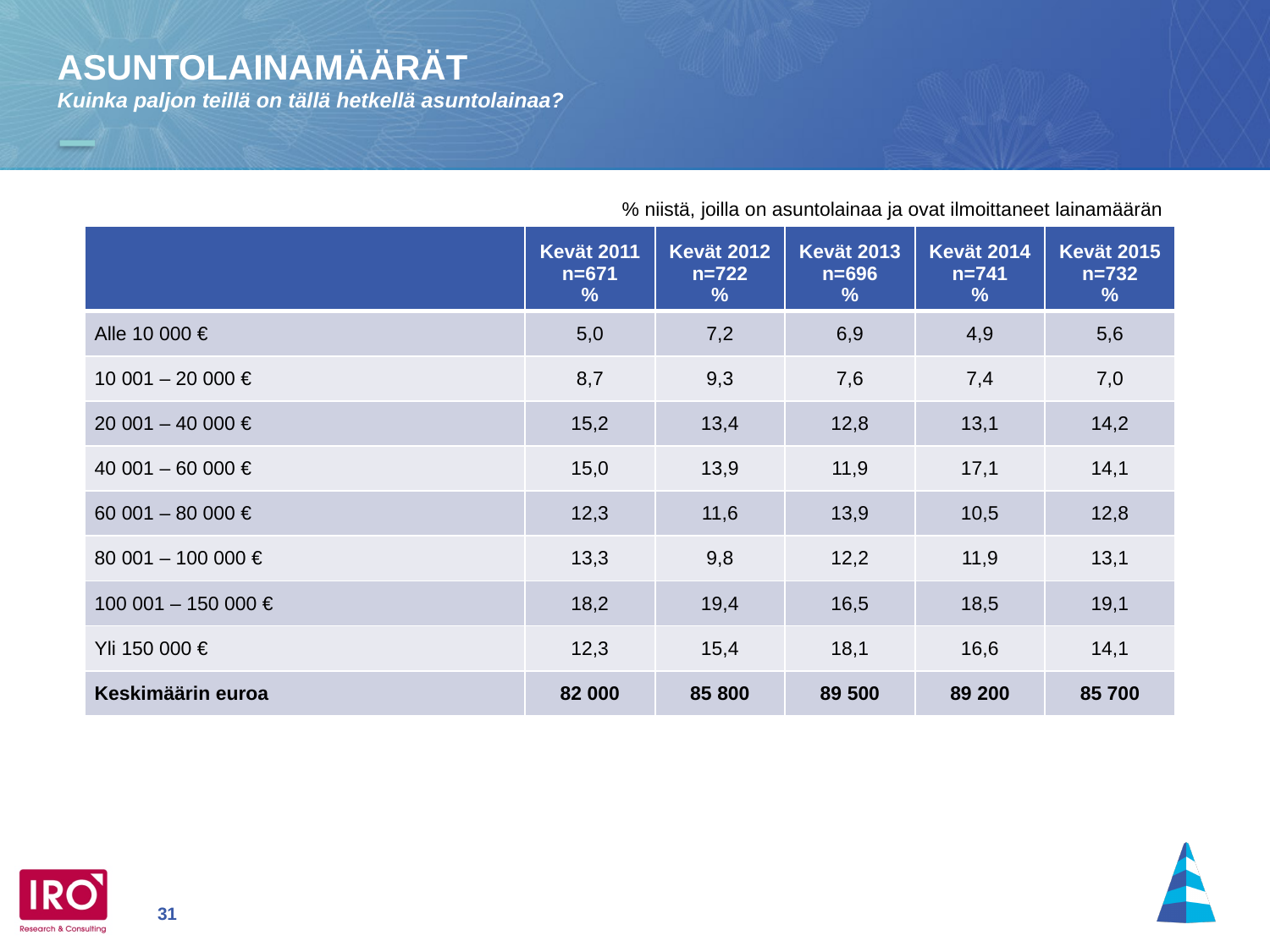

ASUNTOLAINAMÄÄRÄT
Kuinka paljon teillä on tällä hetkellä asuntolainaa?
% niistä, joilla on asuntolainaa ja ovat ilmoittaneet lainamäärän
|  | Kevät 2011 n=671 % | Kevät 2012 n=722 % | Kevät 2013 n=696 % | Kevät 2014 n=741 % | Kevät 2015 n=732 % |
| --- | --- | --- | --- | --- | --- |
| Alle 10 000 € | 5,0 | 7,2 | 6,9 | 4,9 | 5,6 |
| 10 001 – 20 000 € | 8,7 | 9,3 | 7,6 | 7,4 | 7,0 |
| 20 001 – 40 000 € | 15,2 | 13,4 | 12,8 | 13,1 | 14,2 |
| 40 001 – 60 000 € | 15,0 | 13,9 | 11,9 | 17,1 | 14,1 |
| 60 001 – 80 000 € | 12,3 | 11,6 | 13,9 | 10,5 | 12,8 |
| 80 001 – 100 000 € | 13,3 | 9,8 | 12,2 | 11,9 | 13,1 |
| 100 001 – 150 000 € | 18,2 | 19,4 | 16,5 | 18,5 | 19,1 |
| Yli 150 000 € | 12,3 | 15,4 | 18,1 | 16,6 | 14,1 |
| Keskimäärin euroa | 82 000 | 85 800 | 89 500 | 89 200 | 85 700 |